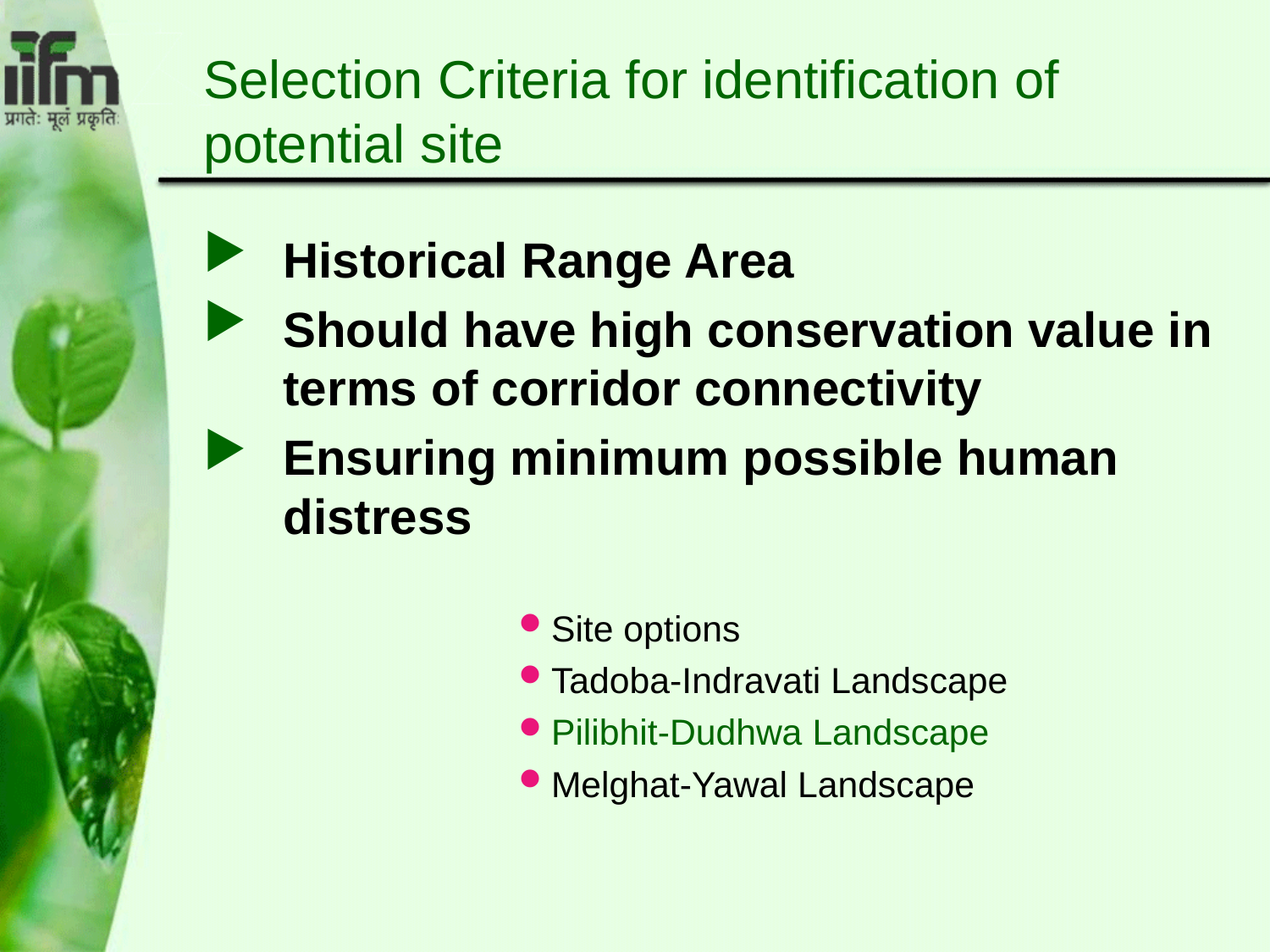

# Selection Criteria for identification of potential site
Historical Range Area
Should have high conservation value in terms of corridor connectivity
Ensuring minimum possible human distress
Site options
Tadoba-Indravati Landscape
Pilibhit-Dudhwa Landscape
Melghat-Yawal Landscape